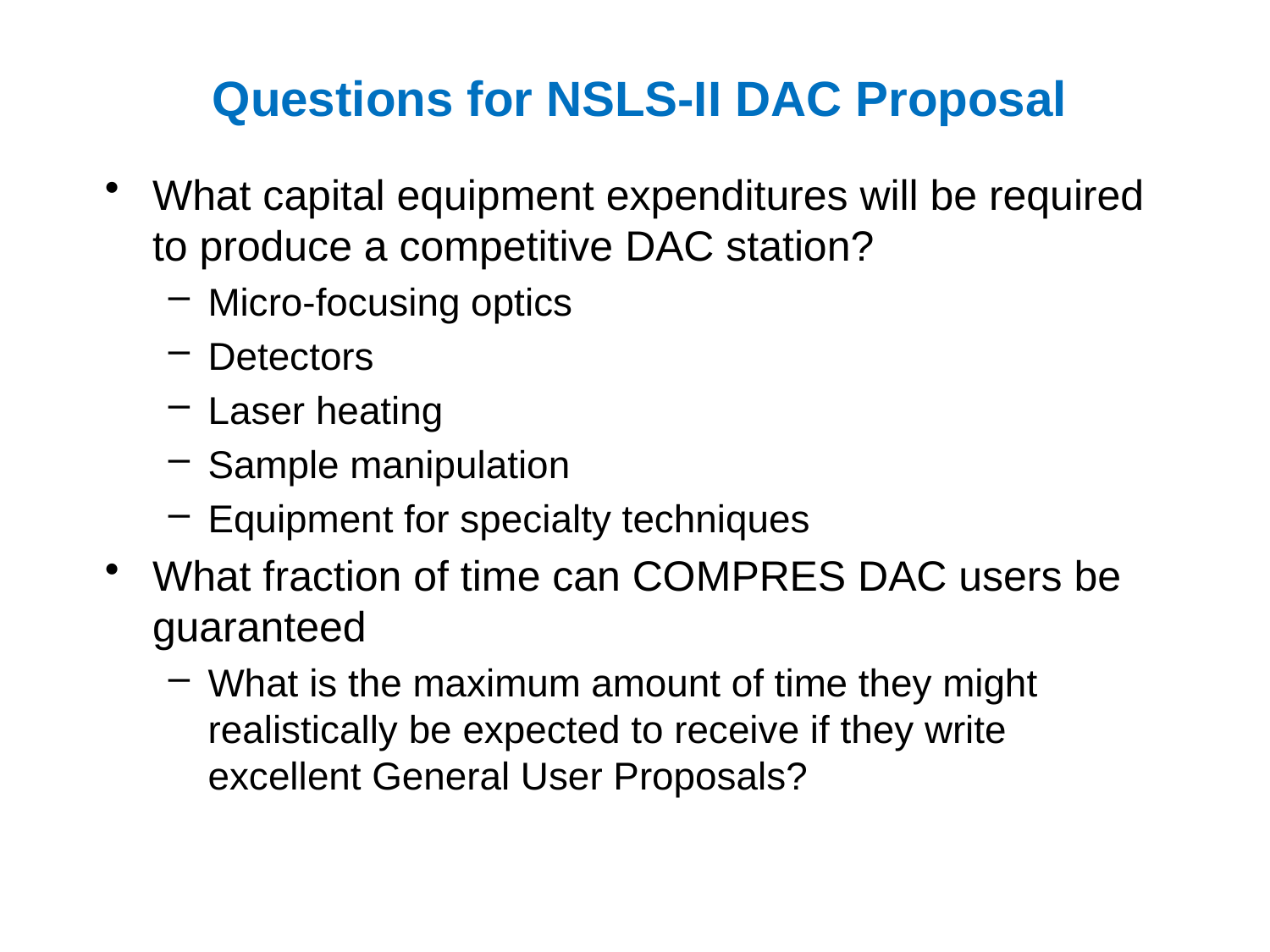

# Questions for NSLS-II DAC Proposal
What capital equipment expenditures will be required to produce a competitive DAC station?
Micro-focusing optics
Detectors
Laser heating
Sample manipulation
Equipment for specialty techniques
What fraction of time can COMPRES DAC users be guaranteed
What is the maximum amount of time they might realistically be expected to receive if they write excellent General User Proposals?